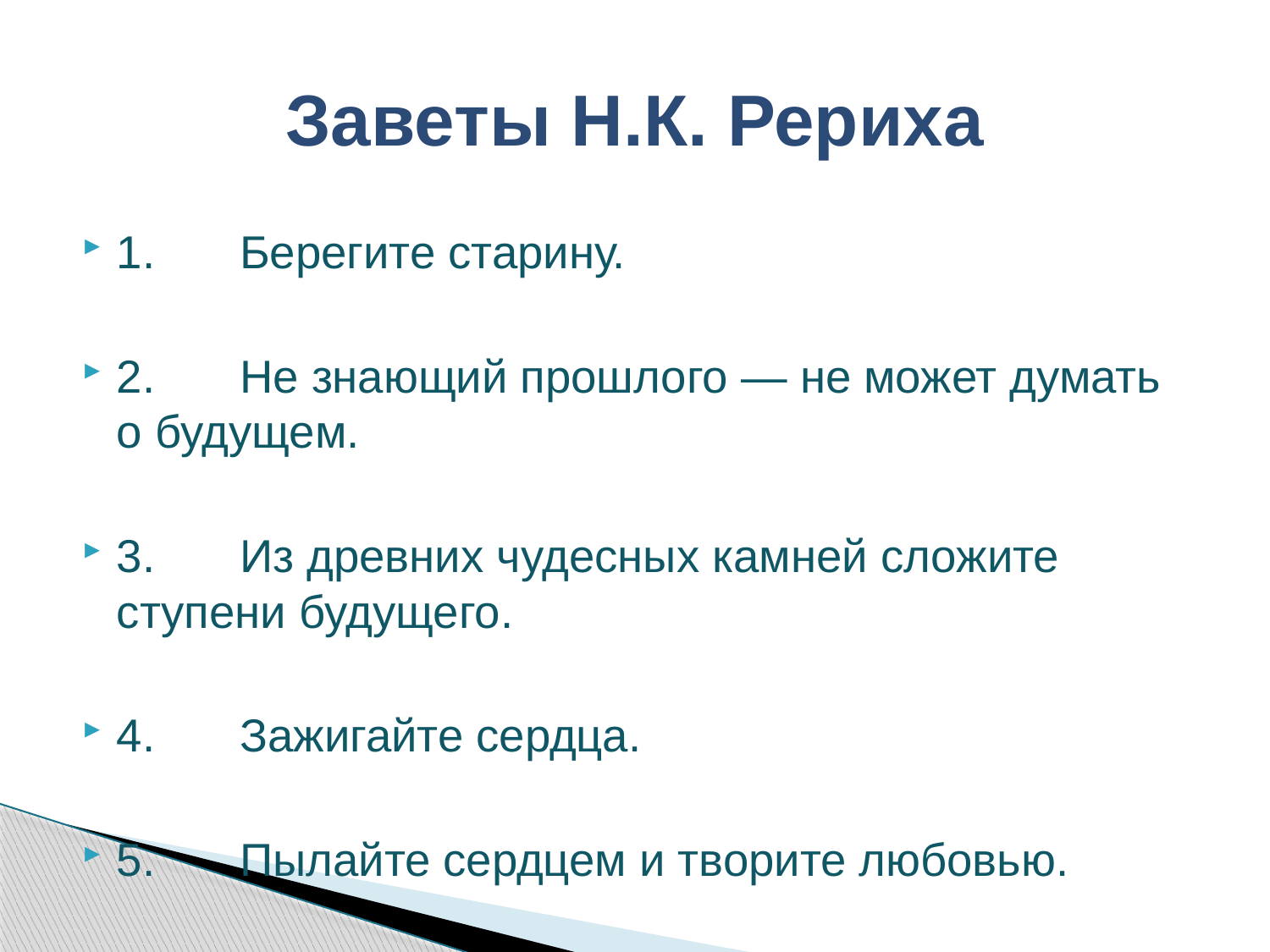

# Заветы Н.К. Рериха
1.	Берегите старину.

2.	Не знающий прошлого — не может думать о будущем.

3.	Из древних чудесных камней сложите ступени будущего.

4.	Зажигайте сердца.

5.	Пылайте сердцем и творите любовью.